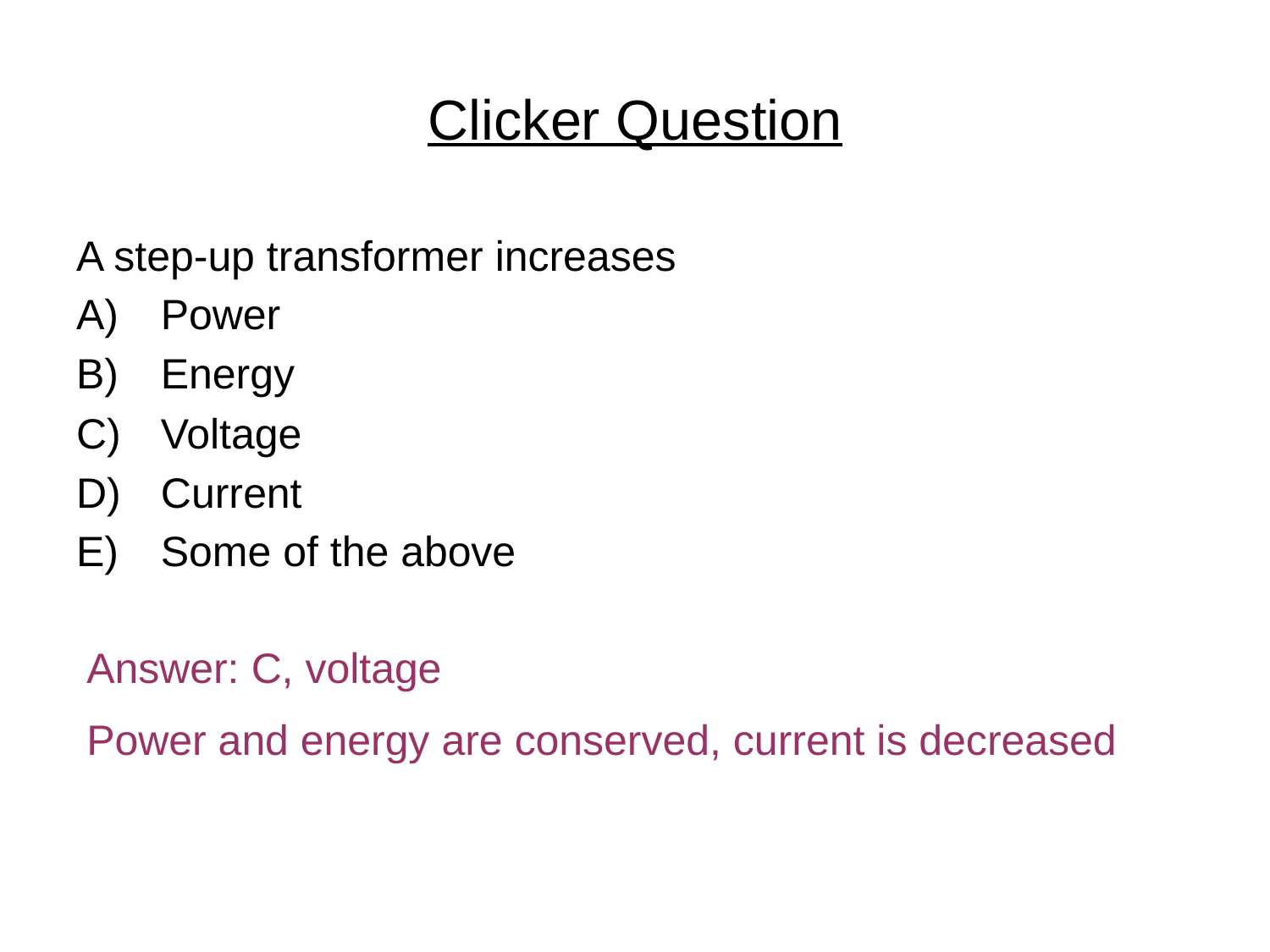

# Clicker Question
A step-up transformer increases
Power
Energy
Voltage
Current
Some of the above
Answer: C, voltage
Power and energy are conserved, current is decreased